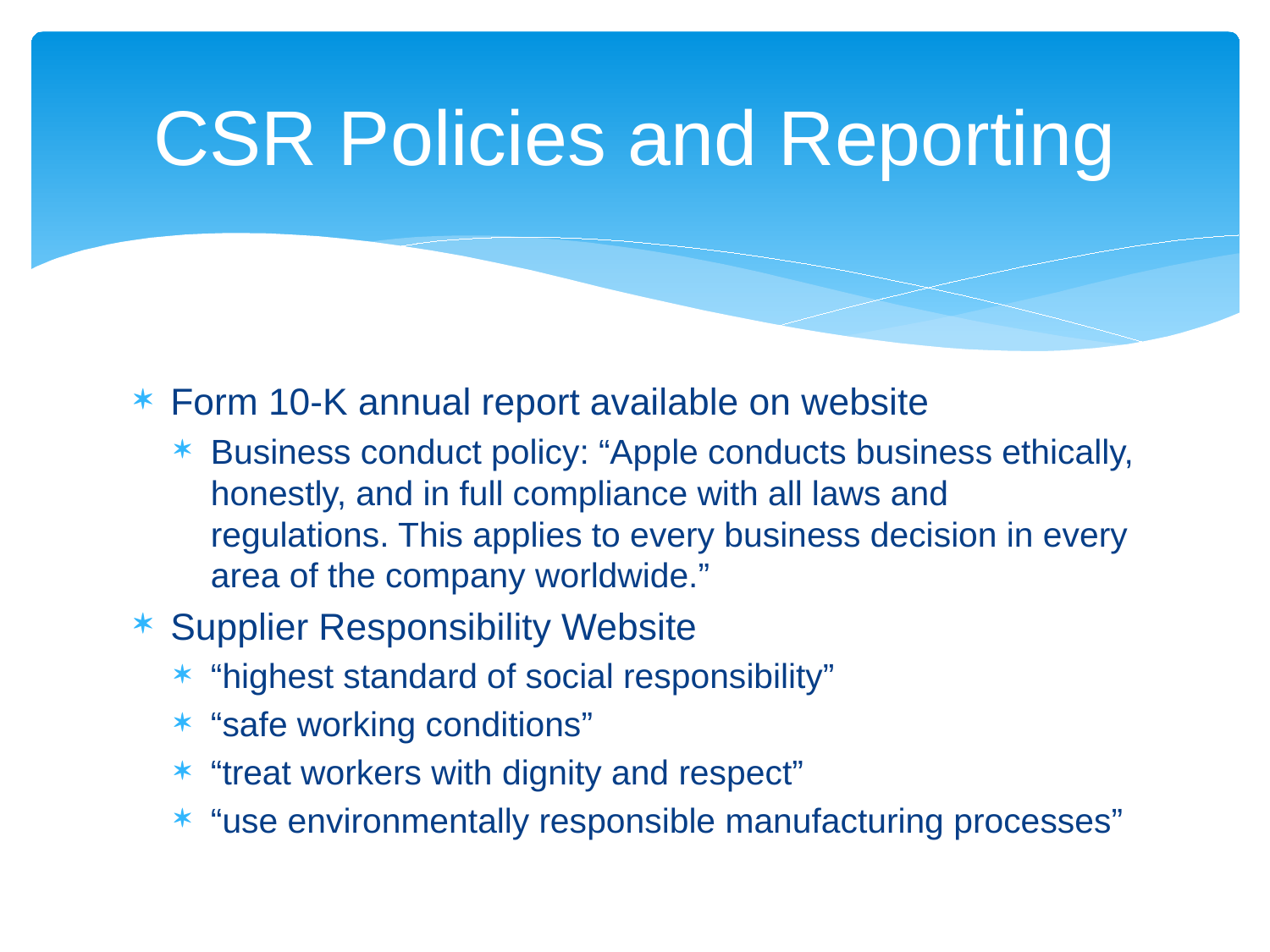

# CSR Policies and Reporting
Form 10-K annual report available on website
Business conduct policy: “Apple conducts business ethically, honestly, and in full compliance with all laws and regulations. This applies to every business decision in every area of the company worldwide.”
Supplier Responsibility Website
“highest standard of social responsibility”
“safe working conditions”
“treat workers with dignity and respect”
“use environmentally responsible manufacturing processes”